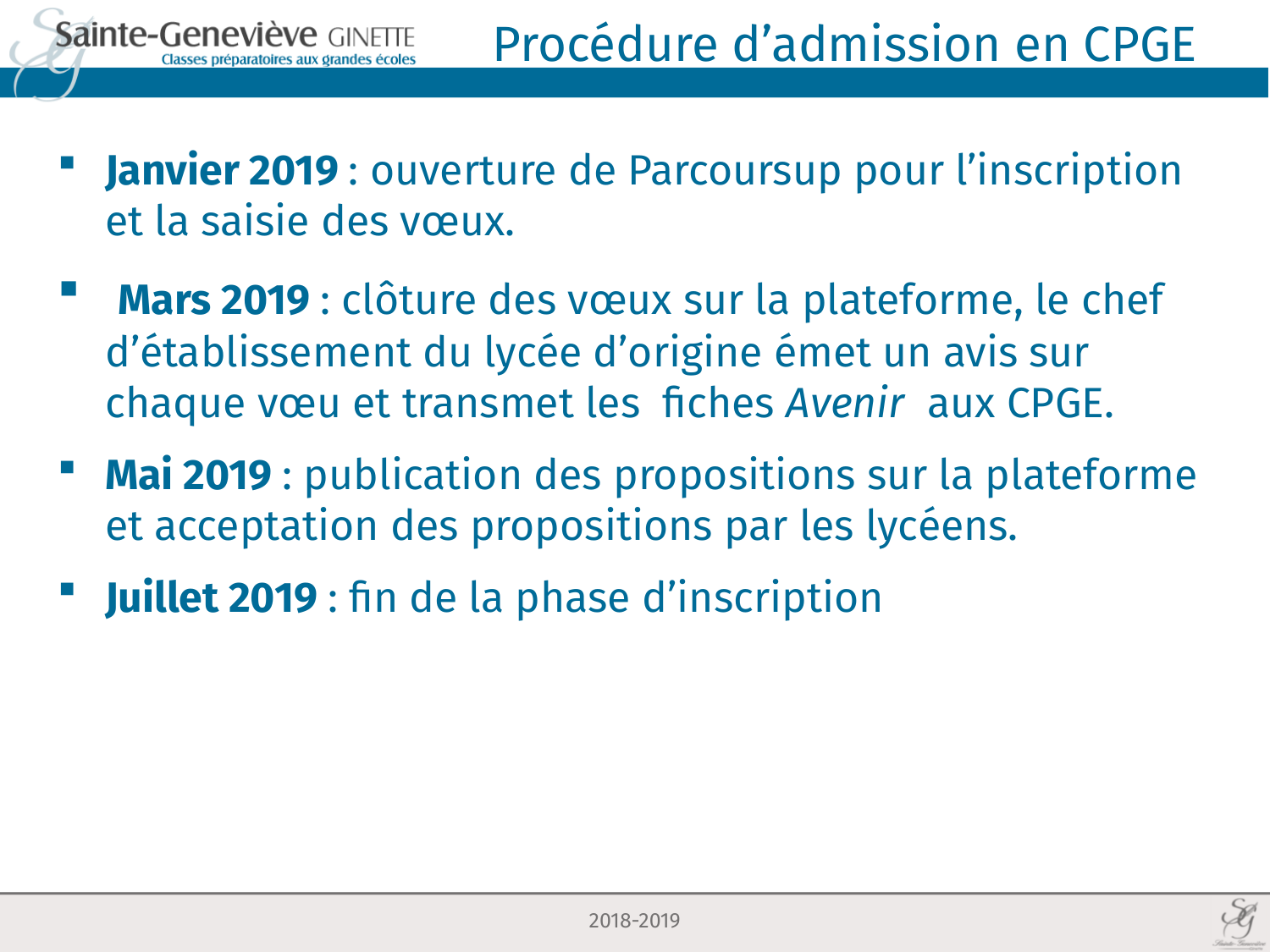

Procédure d’admission en CPGE
Janvier 2019 : ouverture de Parcoursup pour l’inscription et la saisie des vœux.
 Mars 2019 : clôture des vœux sur la plateforme, le chef d’établissement du lycée d’origine émet un avis sur chaque vœu et transmet les  fiches Avenir  aux CPGE.
Mai 2019 : publication des propositions sur la plateforme et acceptation des propositions par les lycéens.
Juillet 2019 : fin de la phase d’inscription

2018-2019